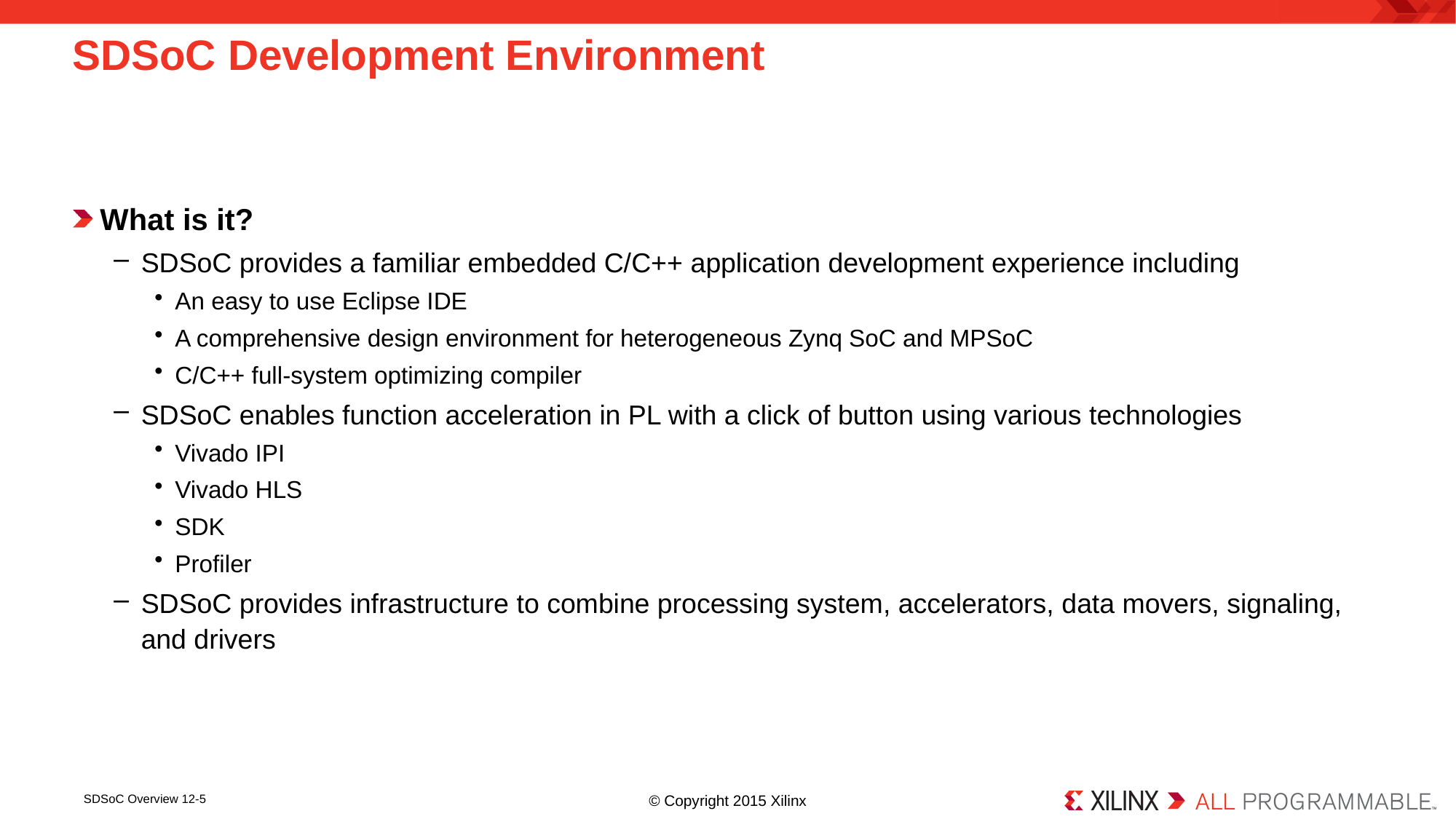

# SDSoC Development Environment
What is it?
SDSoC provides a familiar embedded C/C++ application development experience including
An easy to use Eclipse IDE
A comprehensive design environment for heterogeneous Zynq SoC and MPSoC
C/C++ full-system optimizing compiler
SDSoC enables function acceleration in PL with a click of button using various technologies
Vivado IPI
Vivado HLS
SDK
Profiler
SDSoC provides infrastructure to combine processing system, accelerators, data movers, signaling, and drivers
SDSoC Overview 12-5
© Copyright 2015 Xilinx